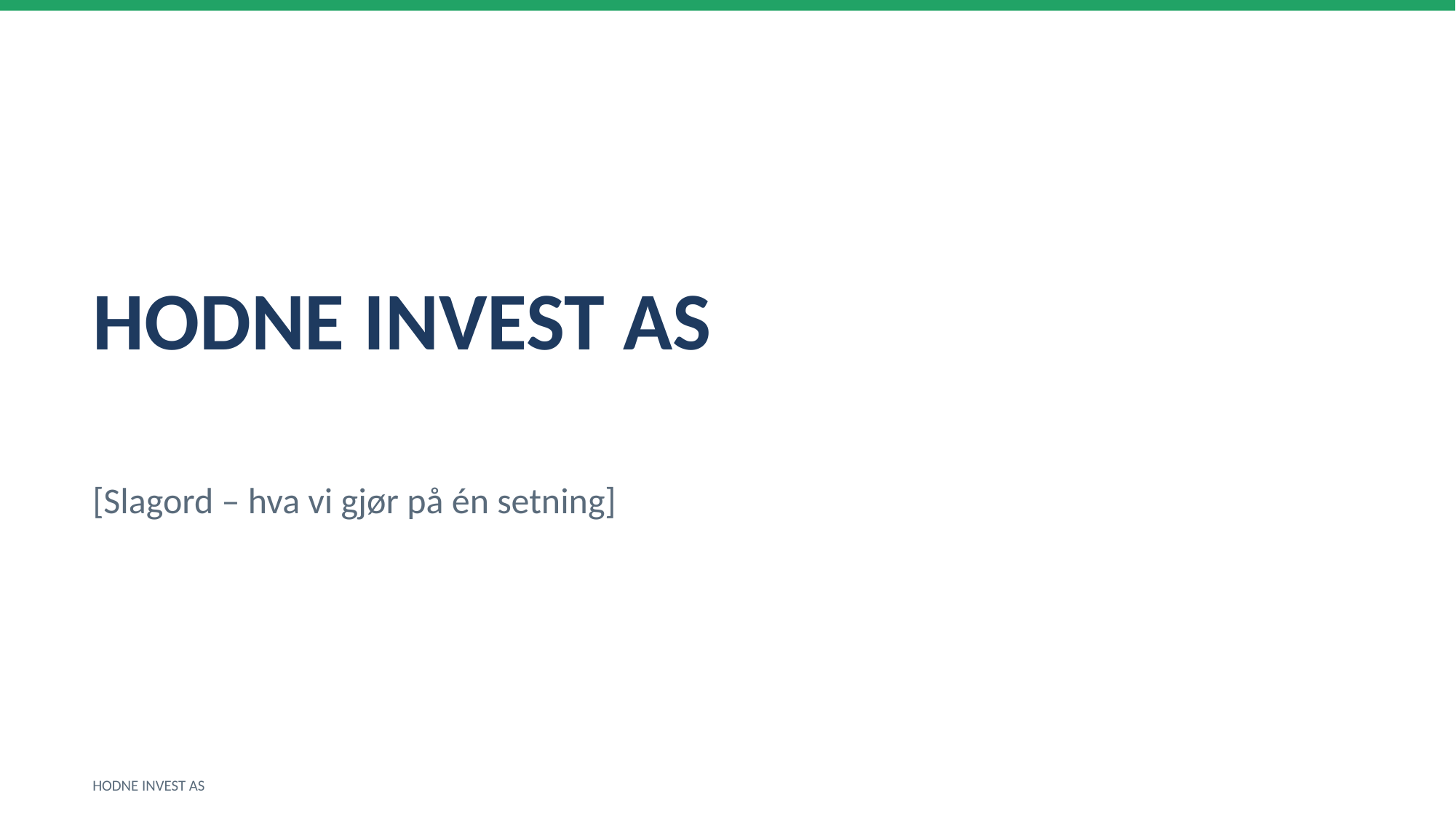

HODNE INVEST AS
[Slagord – hva vi gjør på én setning]
HODNE INVEST AS